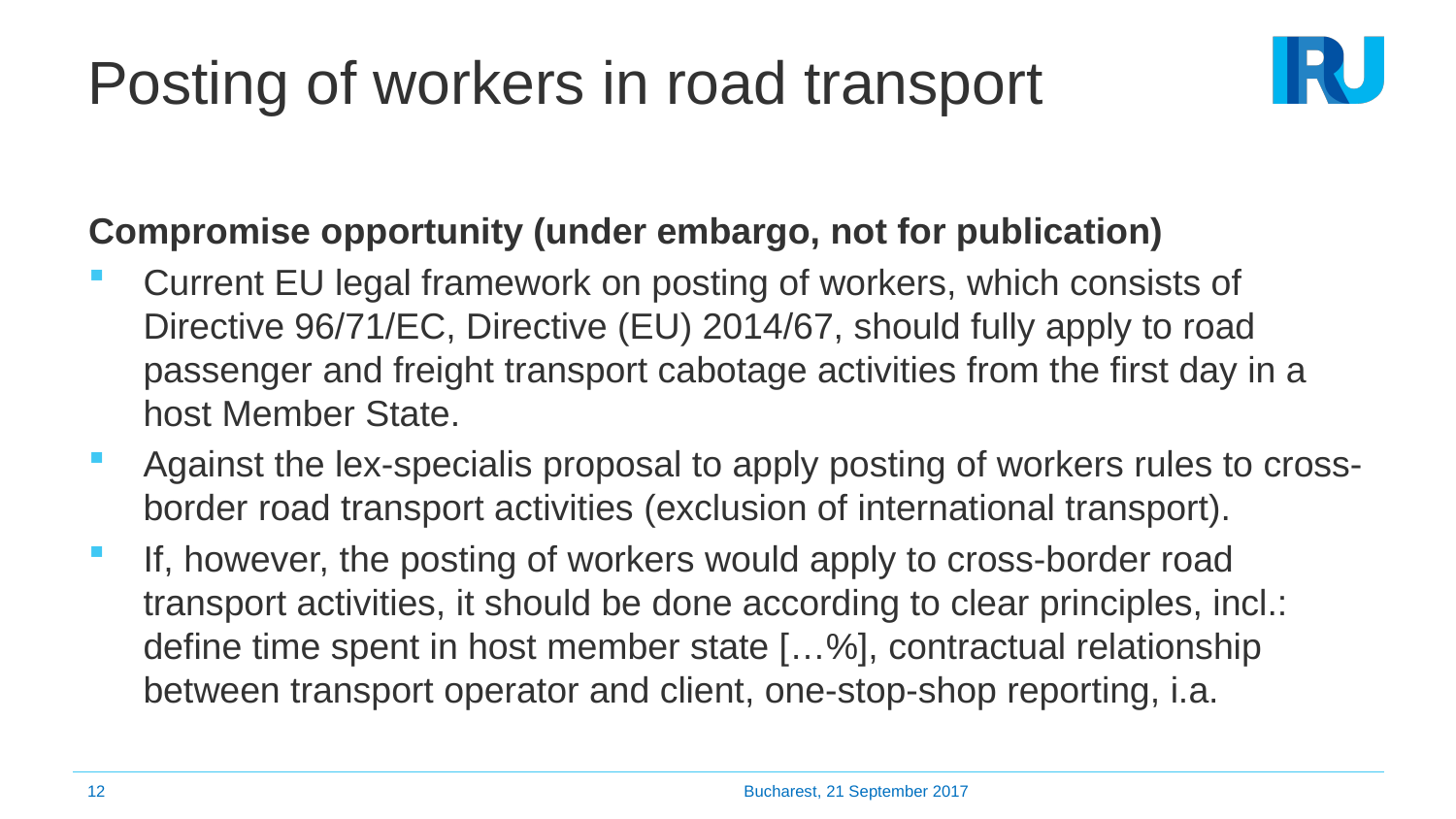

# Posting of workers in road transport
Compromise opportunity (under embargo, not for publication)
Current EU legal framework on posting of workers, which consists of Directive 96/71/EC, Directive (EU) 2014/67, should fully apply to road passenger and freight transport cabotage activities from the first day in a host Member State.
Against the lex-specialis proposal to apply posting of workers rules to cross-border road transport activities (exclusion of international transport).
If, however, the posting of workers would apply to cross-border road transport activities, it should be done according to clear principles, incl.:
define time spent in host member state […%], contractual relationship between transport operator and client, one-stop-shop reporting, i.a.

12
Bucharest, 21 September 2017